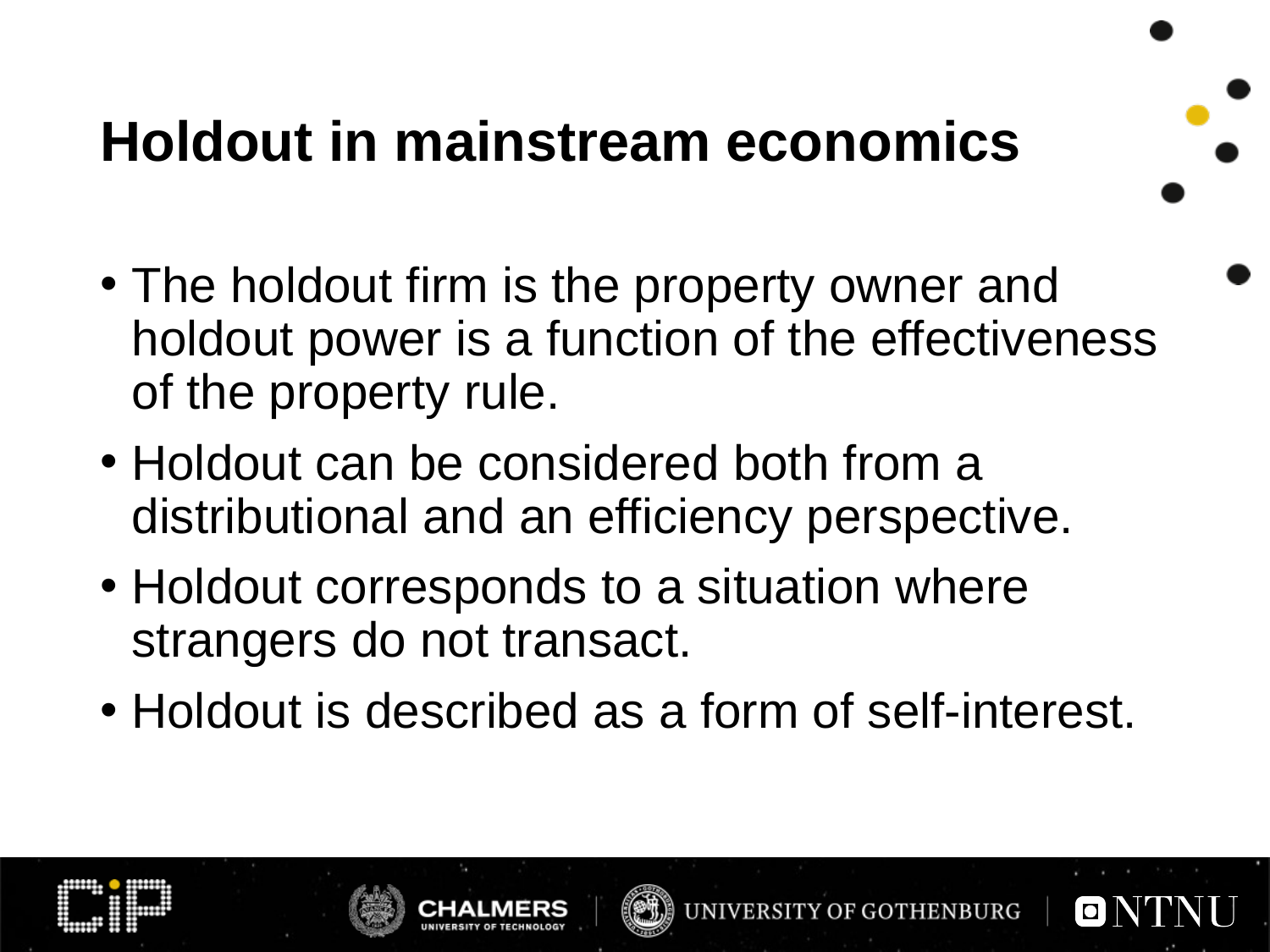

# Holdout in mainstream economics
The holdout firm is the property owner and holdout power is a function of the effectiveness of the property rule.
Holdout can be considered both from a distributional and an efficiency perspective.
Holdout corresponds to a situation where strangers do not transact.
Holdout is described as a form of self-interest.